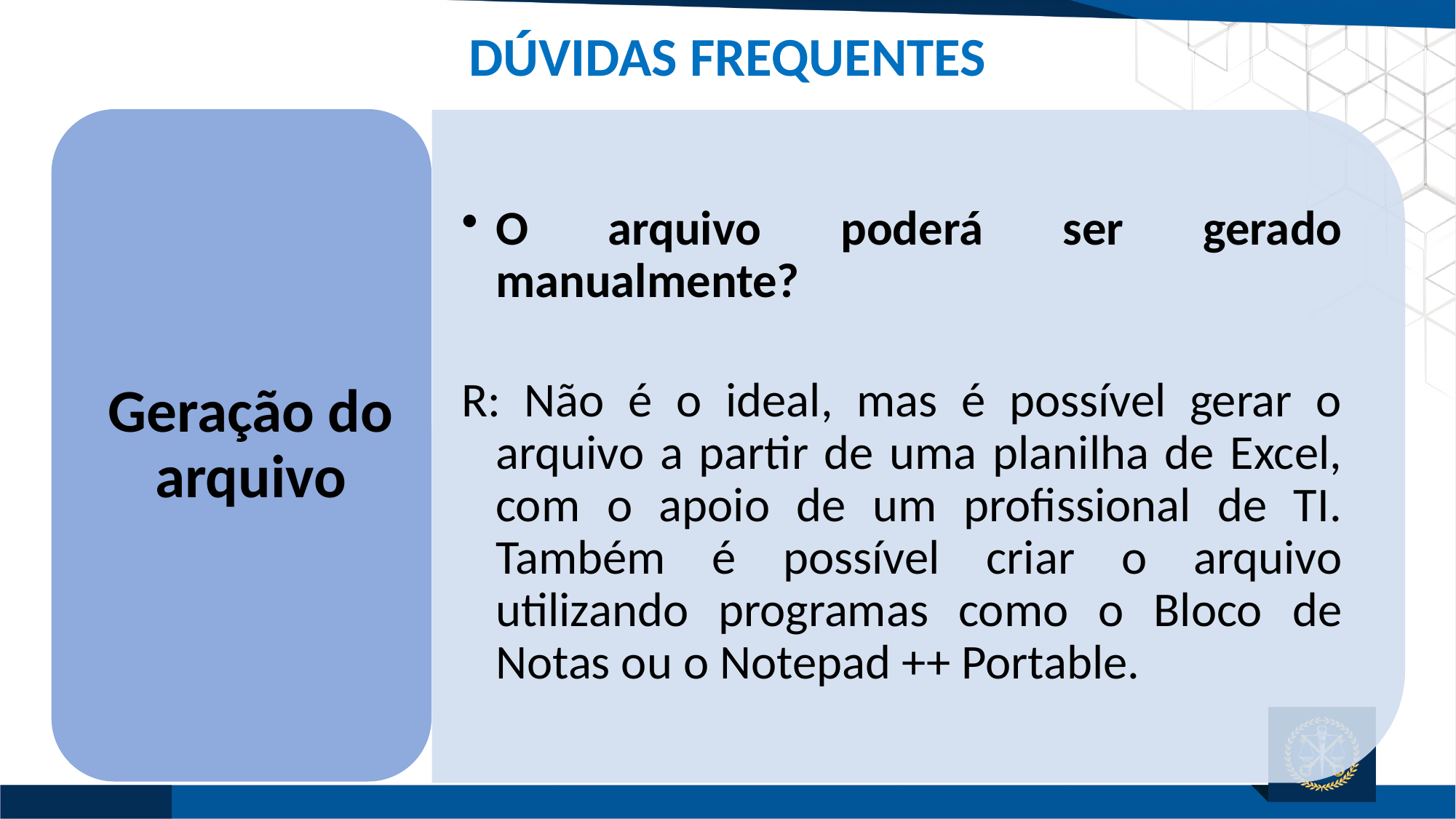

DÚVIDAS FREQUENTES
O arquivo poderá ser gerado manualmente?

R: Não é o ideal, mas é possível gerar o arquivo a partir de uma planilha de Excel, com o apoio de um profissional de TI. Também é possível criar o arquivo utilizando programas como o Bloco de Notas ou o Notepad ++ Portable.
Geração do arquivo